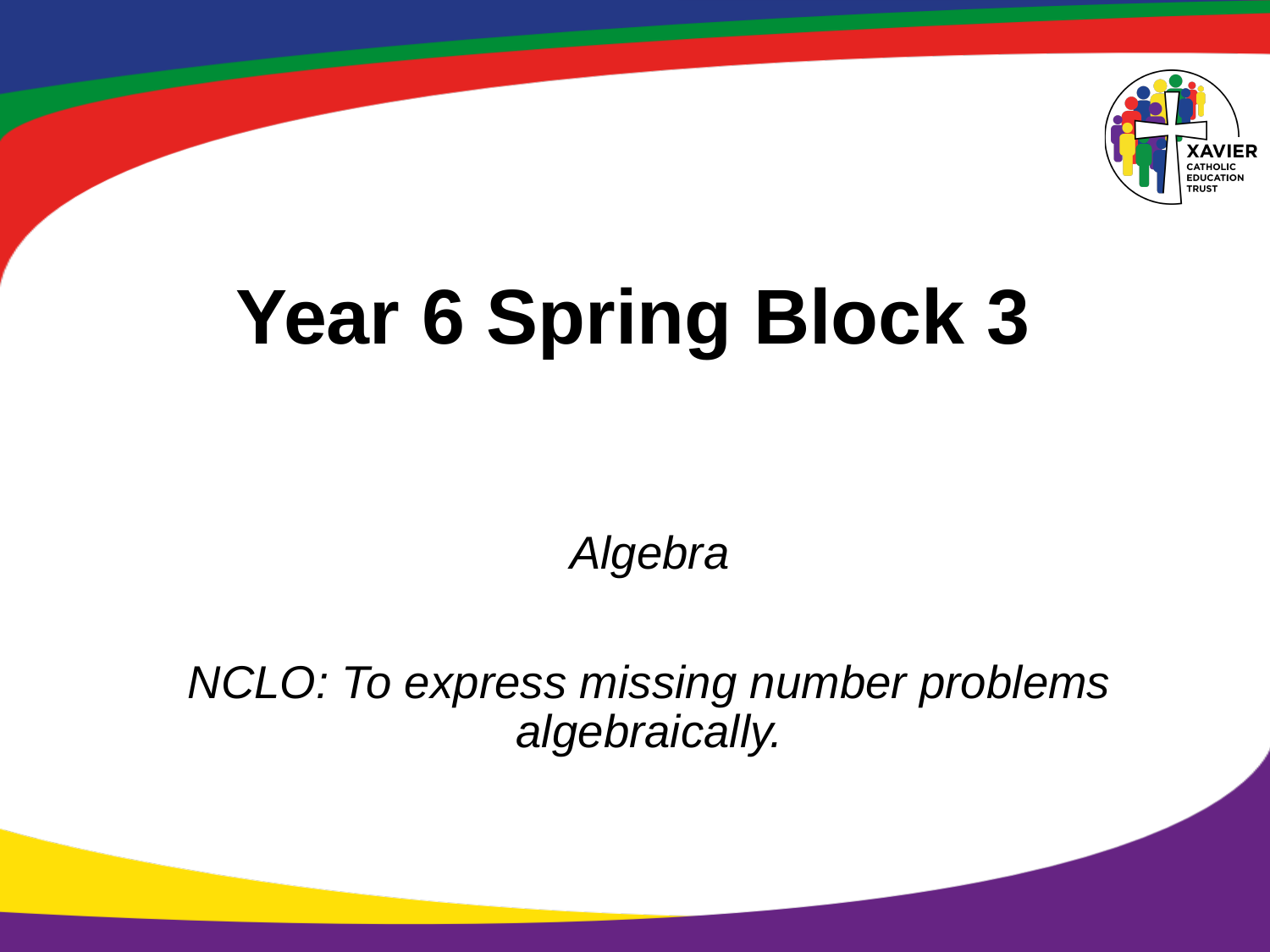

# Year 6 Spring Block 3
Algebra

NCLO: To express missing number problems algebraically.